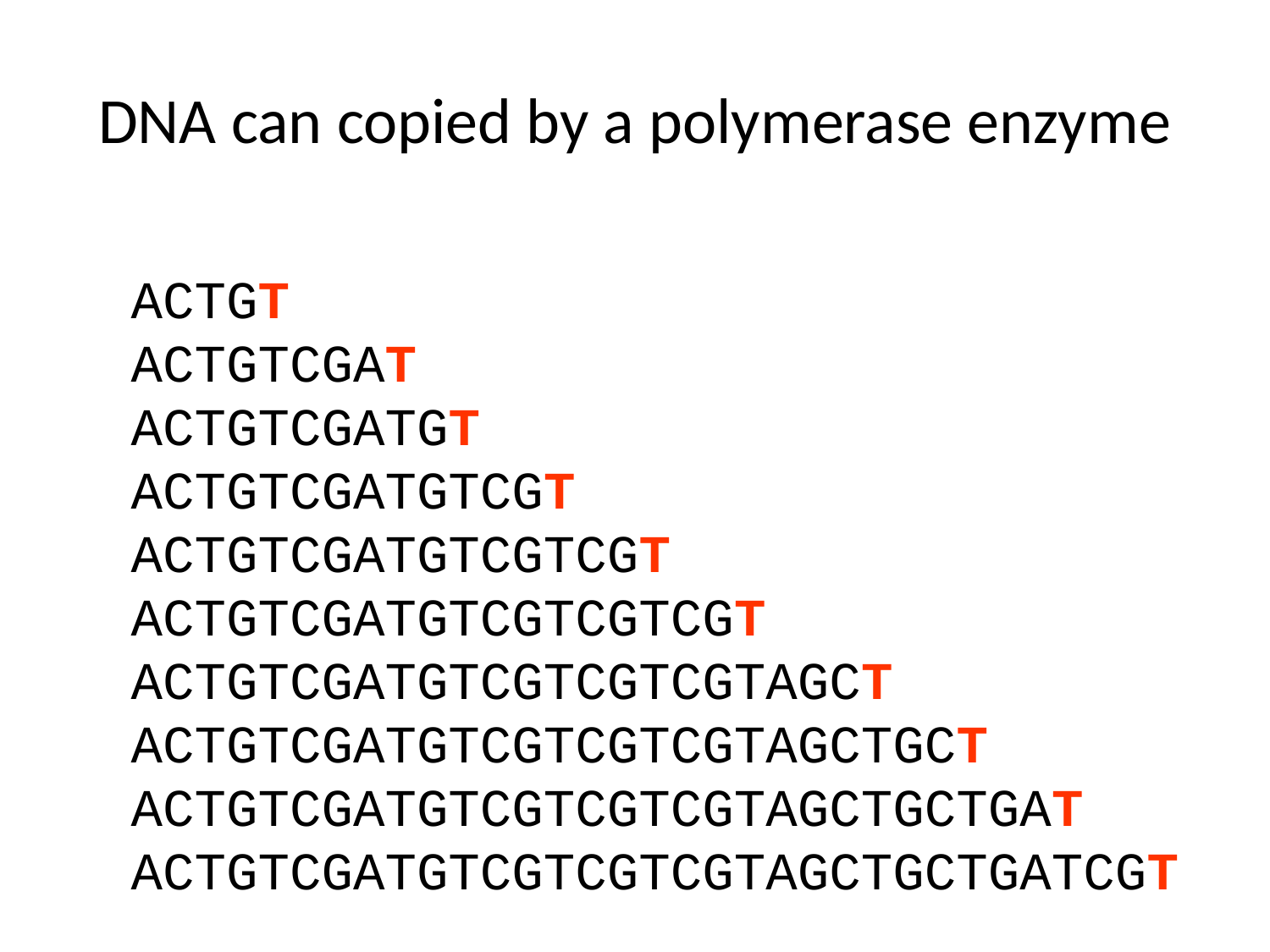

# DNA can copied by a polymerase enzyme

  ACTGT
  ACTGTCGAT
  ACTGTCGATGT
  ACTGTCGATGTCGT
  ACTGTCGATGTCGTCGT
  ACTGTCGATGTCGTCGTCGT
  ACTGTCGATGTCGTCGTCGTAGCT
  ACTGTCGATGTCGTCGTCGTAGCTGCT
  ACTGTCGATGTCGTCGTCGTAGCTGCTGAT
  ACTGTCGATGTCGTCGTCGTAGCTGCTGATCGT
  ACTGTCGATGTCGTCGTCGTAGCTGCTGATCGTAGCT
  ACTGTCGATGTCGTCGTCGTAGCTGCTGATCGTAGCTAGCT